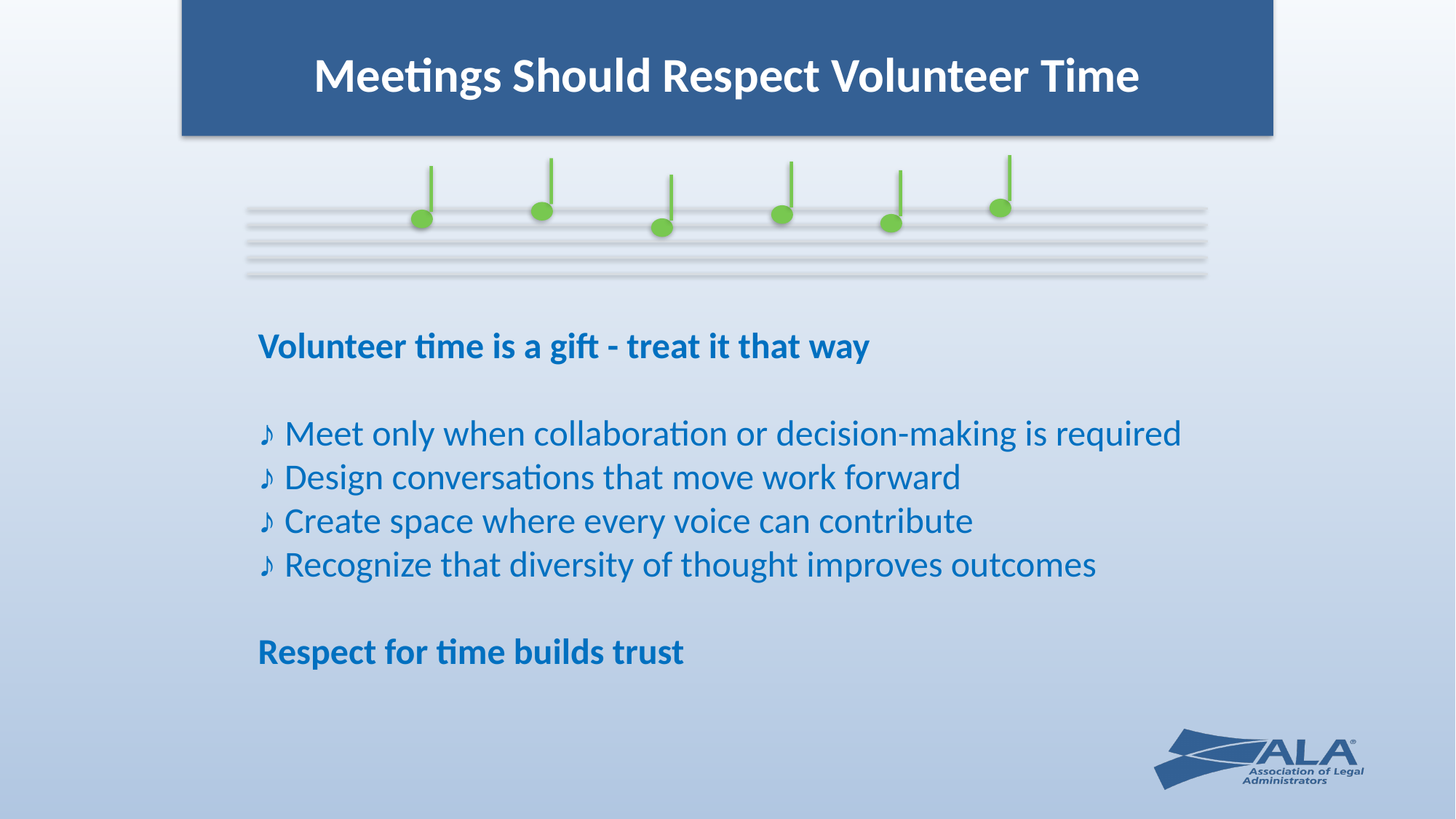

Meetings Should Respect Volunteer Time

Volunteer time is a gift - treat it that way

♪ Meet only when collaboration or decision-making is required
♪ Design conversations that move work forward
♪ Create space where every voice can contribute
♪ Recognize that diversity of thought improves outcomes

Respect for time builds trust